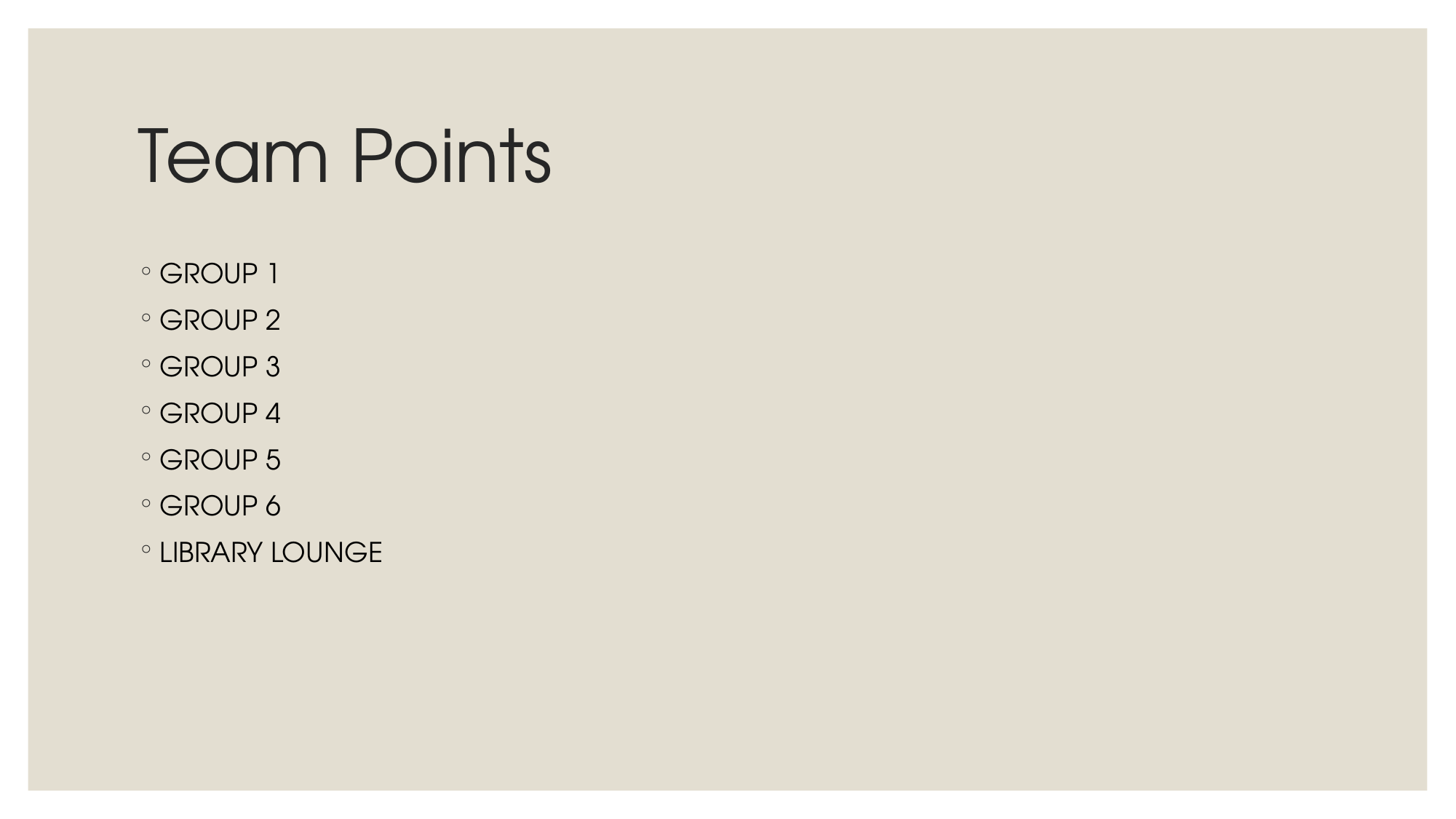

# Team Points
GROUP 1
GROUP 2
GROUP 3
GROUP 4
GROUP 5
GROUP 6
LIBRARY LOUNGE